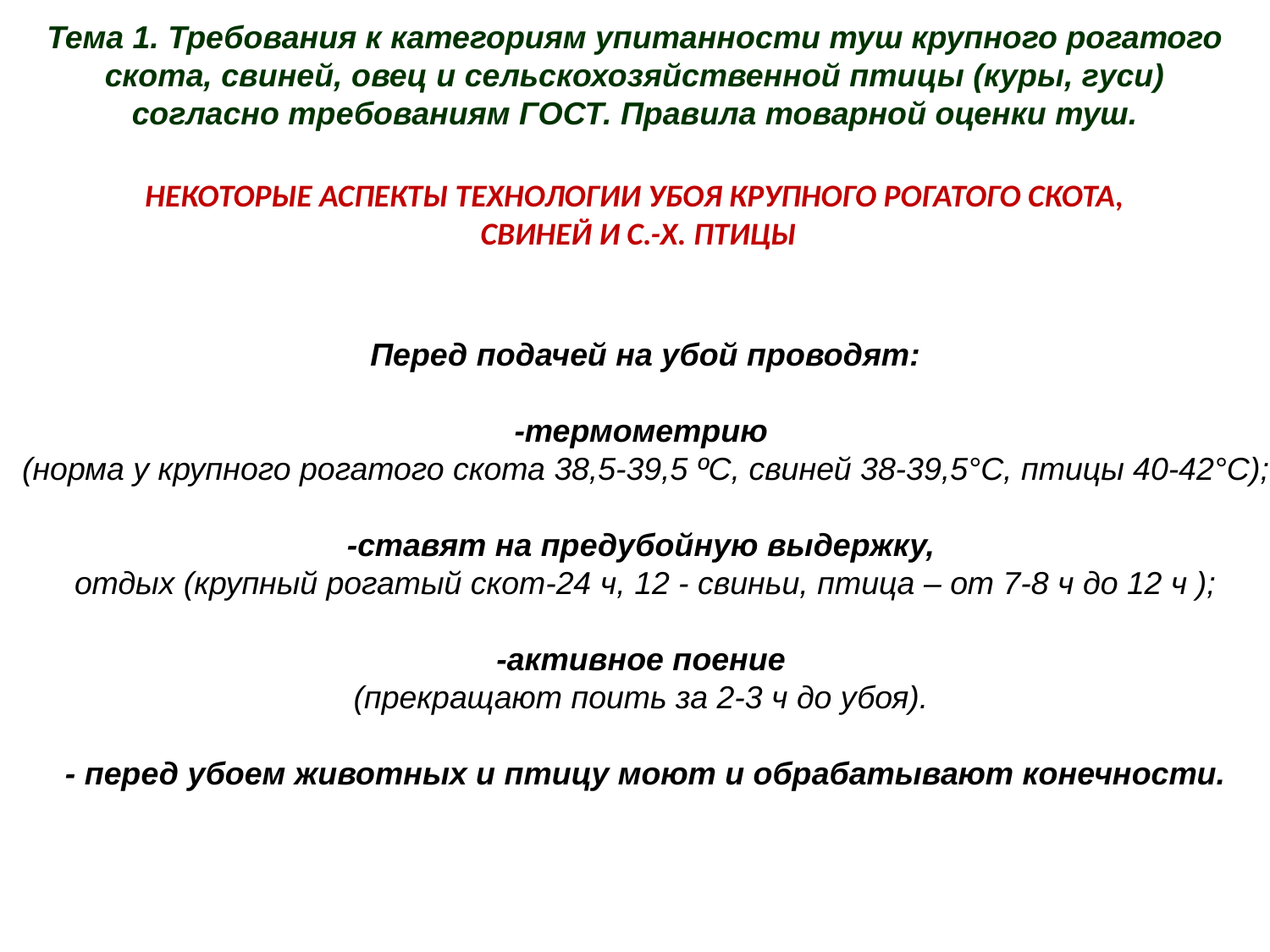

Тема 1. Требования к категориям упитанности туш крупного рогатого скота, свиней, овец и сельскохозяйственной птицы (куры, гуси) согласно требованиям ГОСТ. Правила товарной оценки туш.
Некоторые аспекты технологии убоя крупного рогатого скота,
 свиней и с.-х. птицы
Перед подачей на убой проводят:
-термометрию
(норма у крупного рогатого скота 38,5-39,5 ºС, свиней 38-39,5°C, птицы 40-42°C);
-ставят на предубойную выдержку,
отдых (крупный рогатый скот-24 ч, 12 - свиньи, птица – от 7-8 ч до 12 ч );
-активное поение
(прекращают поить за 2-3 ч до убоя).
- перед убоем животных и птицу моют и обрабатывают конечности.